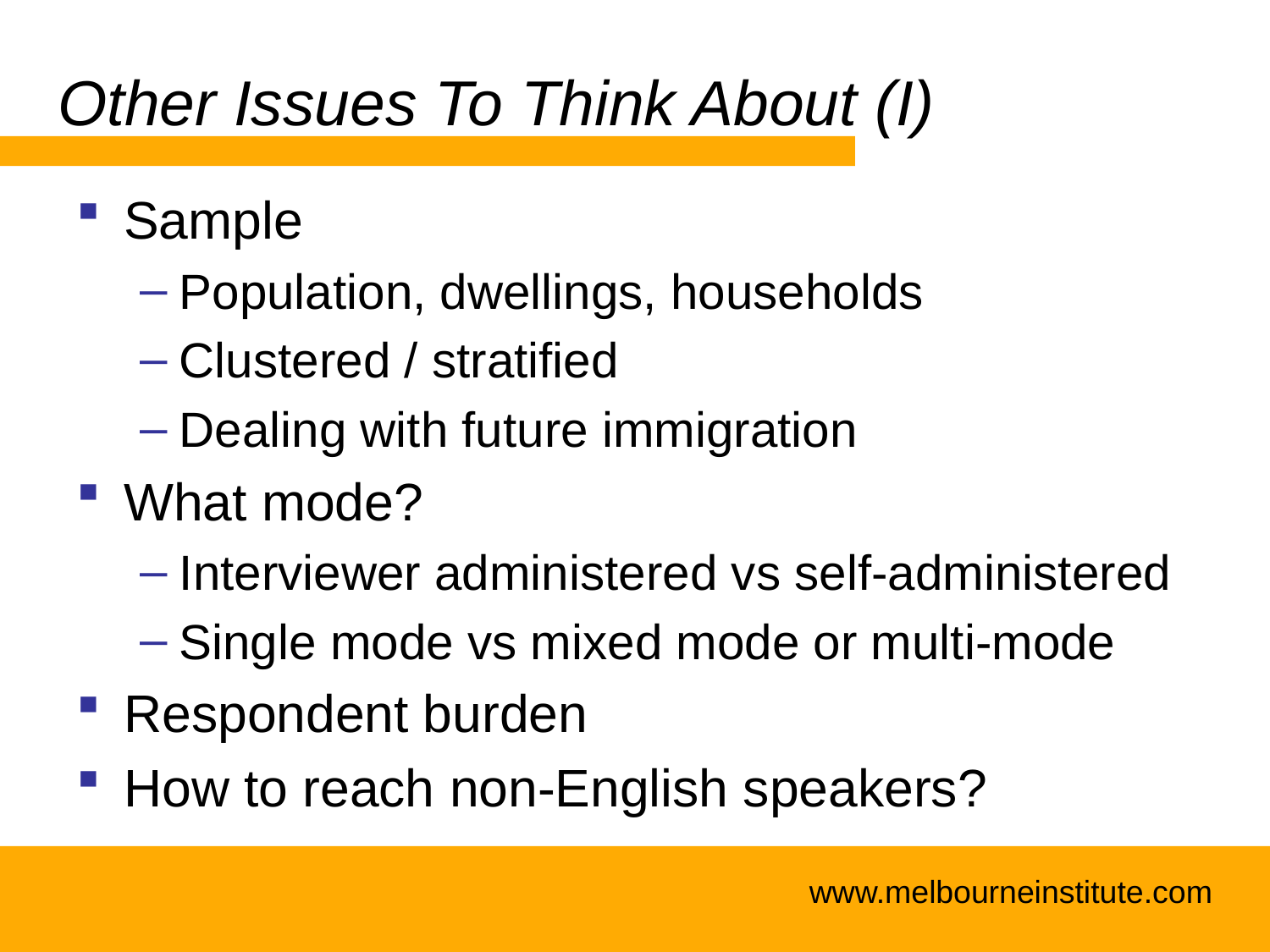

# Other Issues To Think About (I)
Sample
Population, dwellings, households
Clustered / stratified
Dealing with future immigration
What mode?
Interviewer administered vs self-administered
Single mode vs mixed mode or multi-mode
Respondent burden
How to reach non-English speakers?